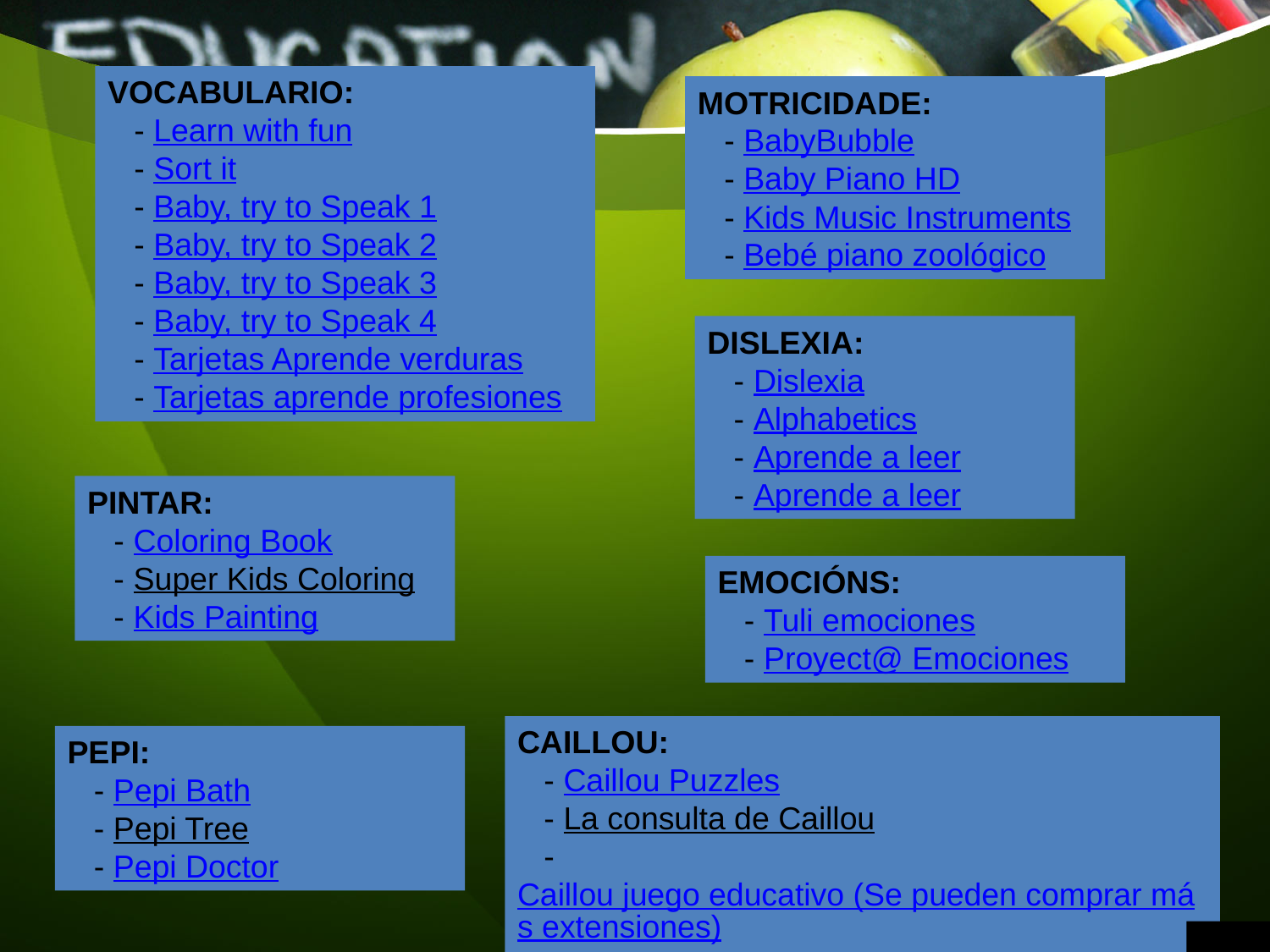

VOCABULARIO:
   - Learn with fun
   - Sort it
   - Baby, try to Speak 1
   - Baby, try to Speak 2
   - Baby, try to Speak 3
   - Baby, try to Speak 4
   - Tarjetas Aprende verduras
   - Tarjetas aprende profesiones
MOTRICIDADE:
   - BabyBubble
   - Baby Piano HD
   - Kids Music Instruments
   - Bebé piano zoológico
DISLEXIA:
   - Dislexia
   - Alphabetics
   - Aprende a leer
   - Aprende a leer
PINTAR:
   - Coloring Book
   - Super Kids Coloring
   - Kids Painting
EMOCIÓNS:
   - Tuli emociones
   - Proyect@ Emociones
CAILLOU:
   - Caillou Puzzles
   - La consulta de Caillou
   - Caillou juego educativo (Se pueden comprar más extensiones)
PEPI:
   - Pepi Bath
   - Pepi Tree
   - Pepi Doctor